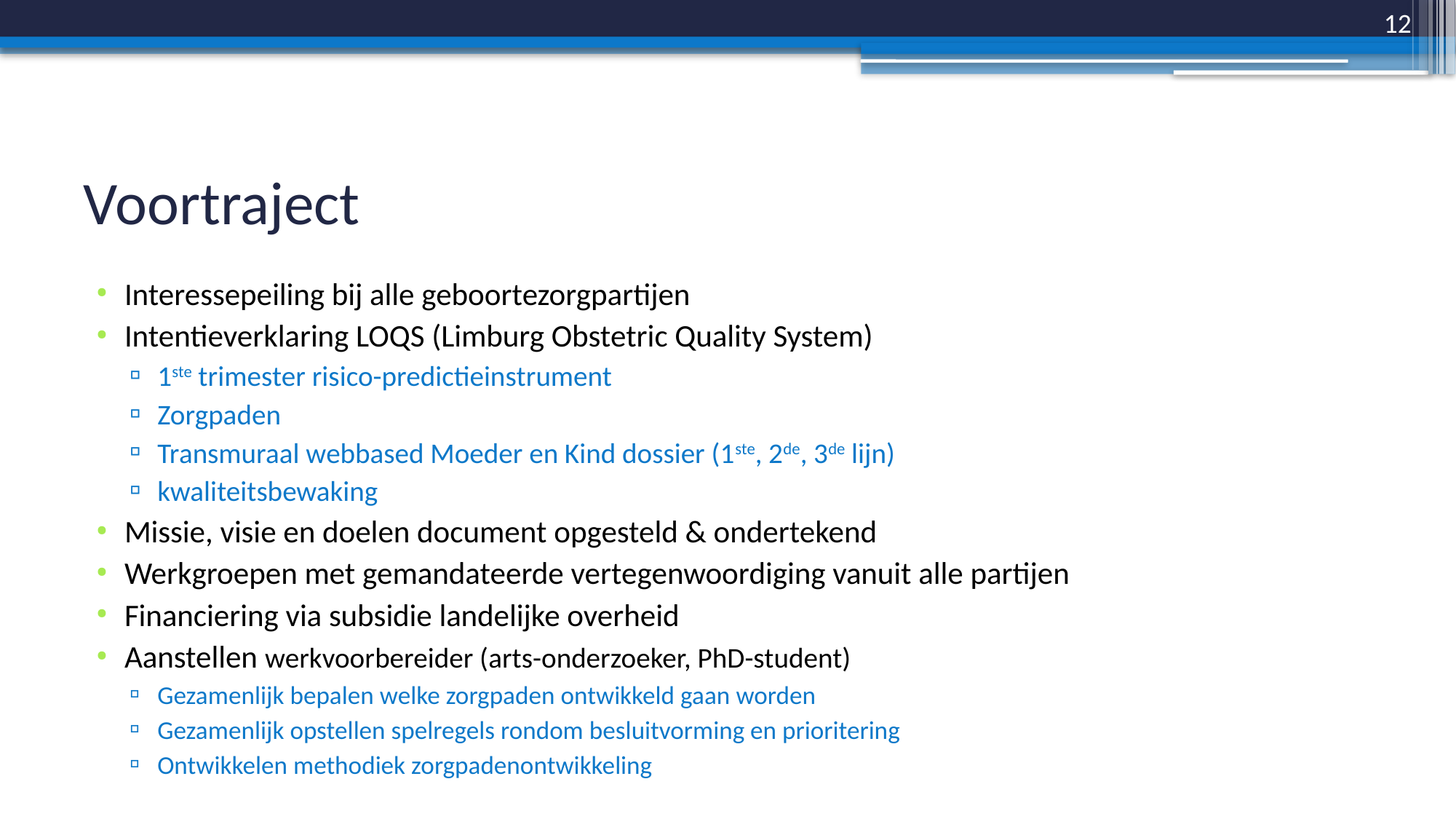

12
# Voortraject
Interessepeiling bij alle geboortezorgpartijen
Intentieverklaring LOQS (Limburg Obstetric Quality System)
1ste trimester risico-predictieinstrument
Zorgpaden
Transmuraal webbased Moeder en Kind dossier (1ste, 2de, 3de lijn)
kwaliteitsbewaking
Missie, visie en doelen document opgesteld & ondertekend
Werkgroepen met gemandateerde vertegenwoordiging vanuit alle partijen
Financiering via subsidie landelijke overheid
Aanstellen werkvoorbereider (arts-onderzoeker, PhD-student)
Gezamenlijk bepalen welke zorgpaden ontwikkeld gaan worden
Gezamenlijk opstellen spelregels rondom besluitvorming en prioritering
Ontwikkelen methodiek zorgpadenontwikkeling